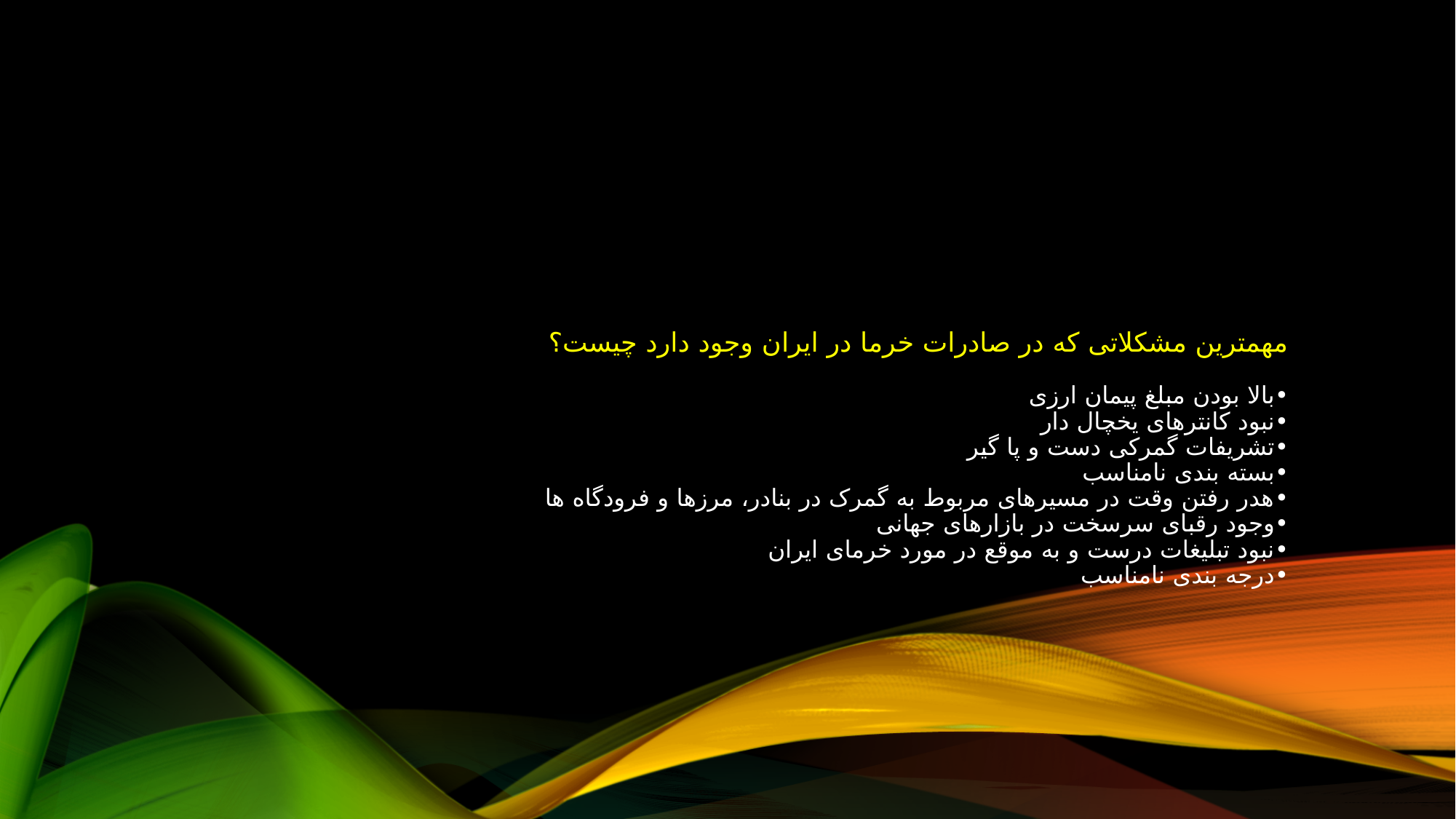

# مهمترین مشکلاتی که در صادرات خرما در ایران وجود دارد چیست؟ •	بالا بودن مبلغ پیمان ارزی •	نبود کانترهای یخچال دار •	تشریفات گمرکی دست و پا گیر •	بسته بندی نامناسب •	هدر رفتن وقت در مسیرهای مربوط به گمرک در بنادر، مرزها و فرودگاه ها •	وجود رقبای سرسخت در بازارهای جهانی •	نبود تبلیغات درست و به موقع در مورد خرمای ایران •	درجه بندی نامناسب